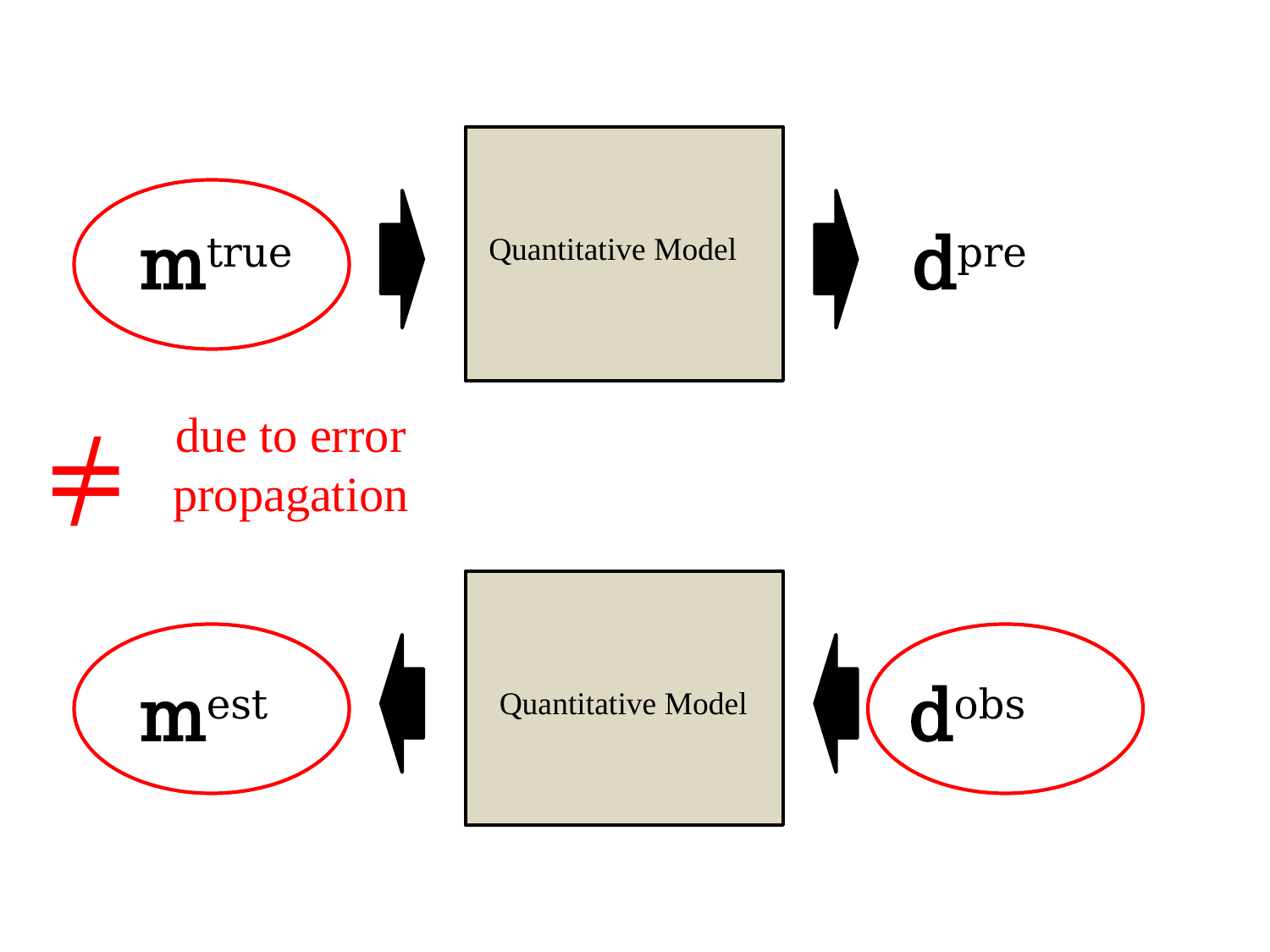

mtrue
dpre
Quantitative Model
due to error propagation
≠

dobs
mest
Quantitative Model